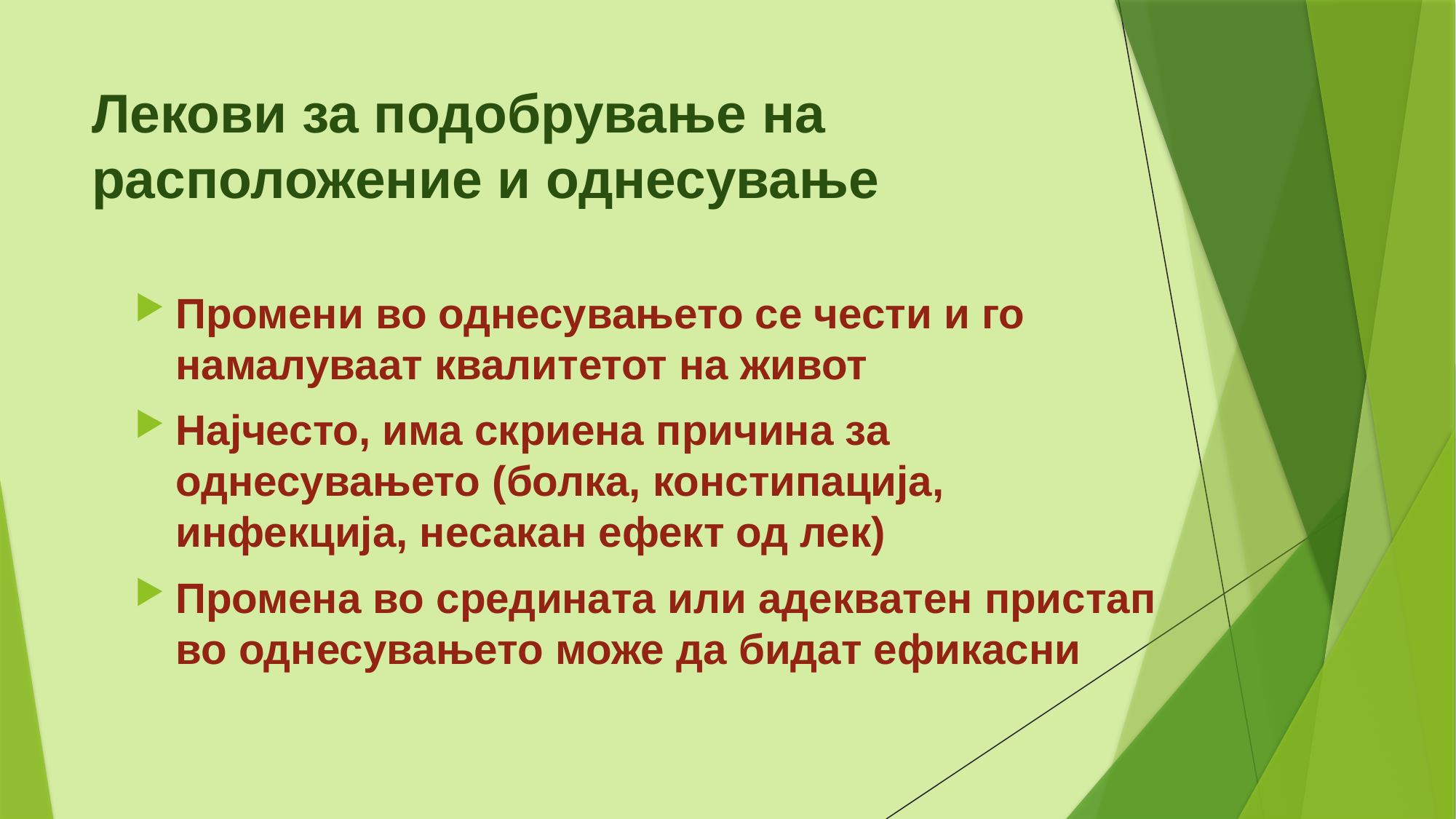

# Лекови за подобрување на расположение и однесување
Промени во однесувањето се чести и го намалуваат квалитетот на живот
Најчесто, има скриена причина за однесувањето (болка, констипација, инфекција, несакан ефект од лек)
Промена во средината или адекватен пристап во однесувањето може да бидат ефикасни